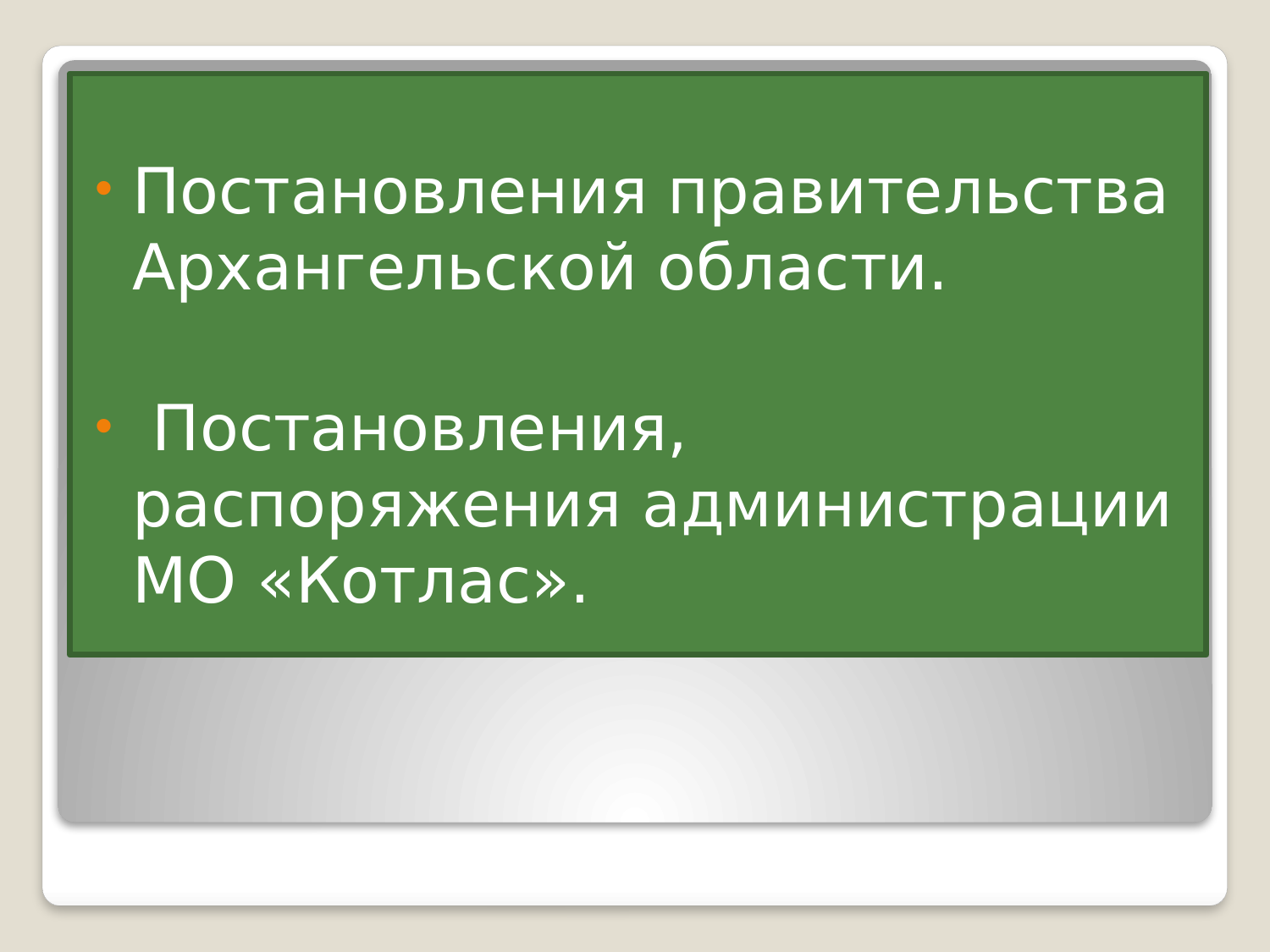

Постановления правительства Архангельской области.

 Постановления,  распоряжения администрации МО «Котлас».
#